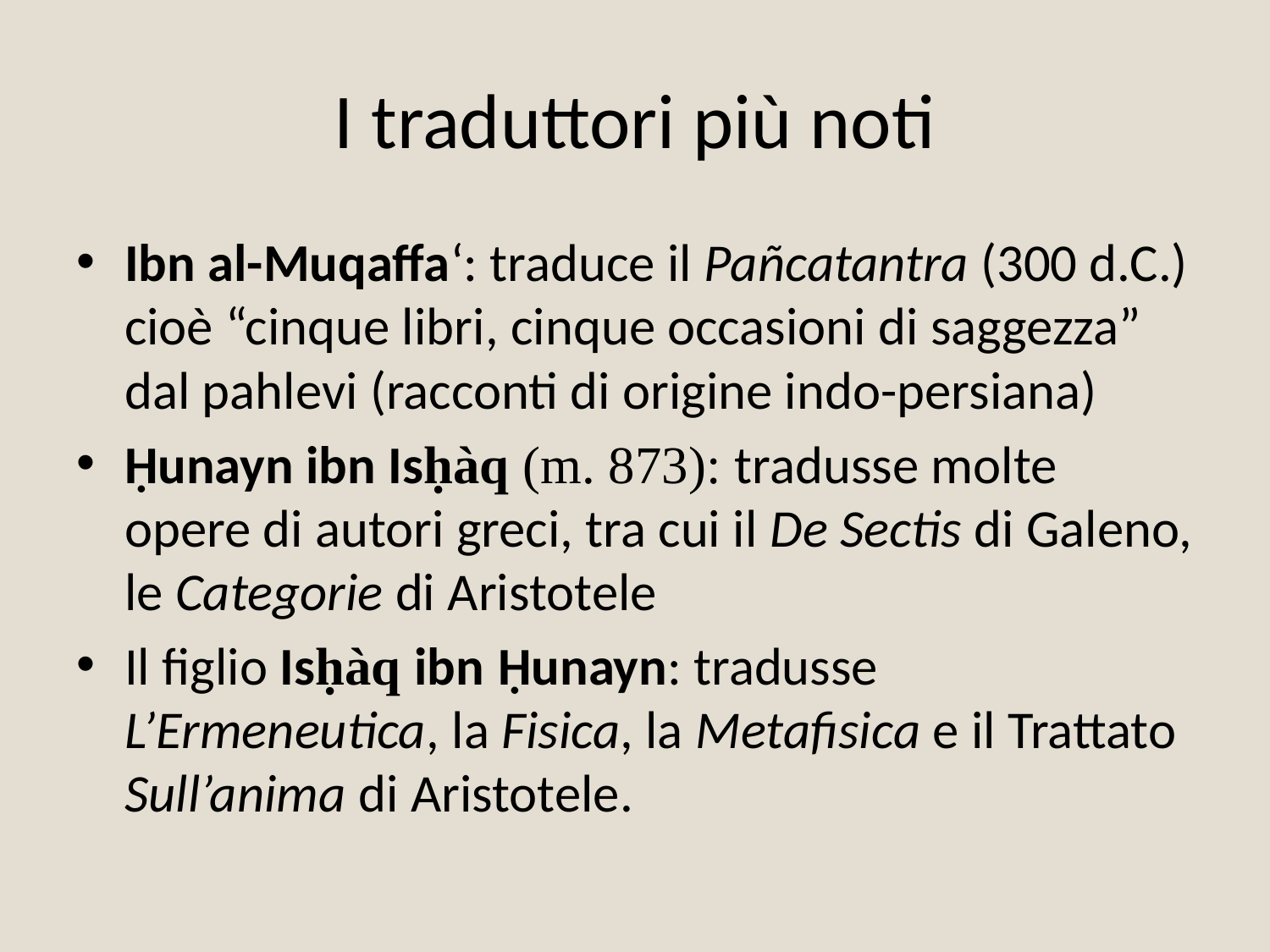

# I traduttori più noti
Ibn al-Muqaffa‘: traduce il Pañcatantra (300 d.C.) cioè “cinque libri, cinque occasioni di saggezza” dal pahlevi (racconti di origine indo-persiana)
Ḥunayn ibn Isḥàq (m. 873): tradusse molte opere di autori greci, tra cui il De Sectis di Galeno, le Categorie di Aristotele
Il figlio Isḥàq ibn Ḥunayn: tradusse L’Ermeneutica, la Fisica, la Metafisica e il Trattato Sull’anima di Aristotele.